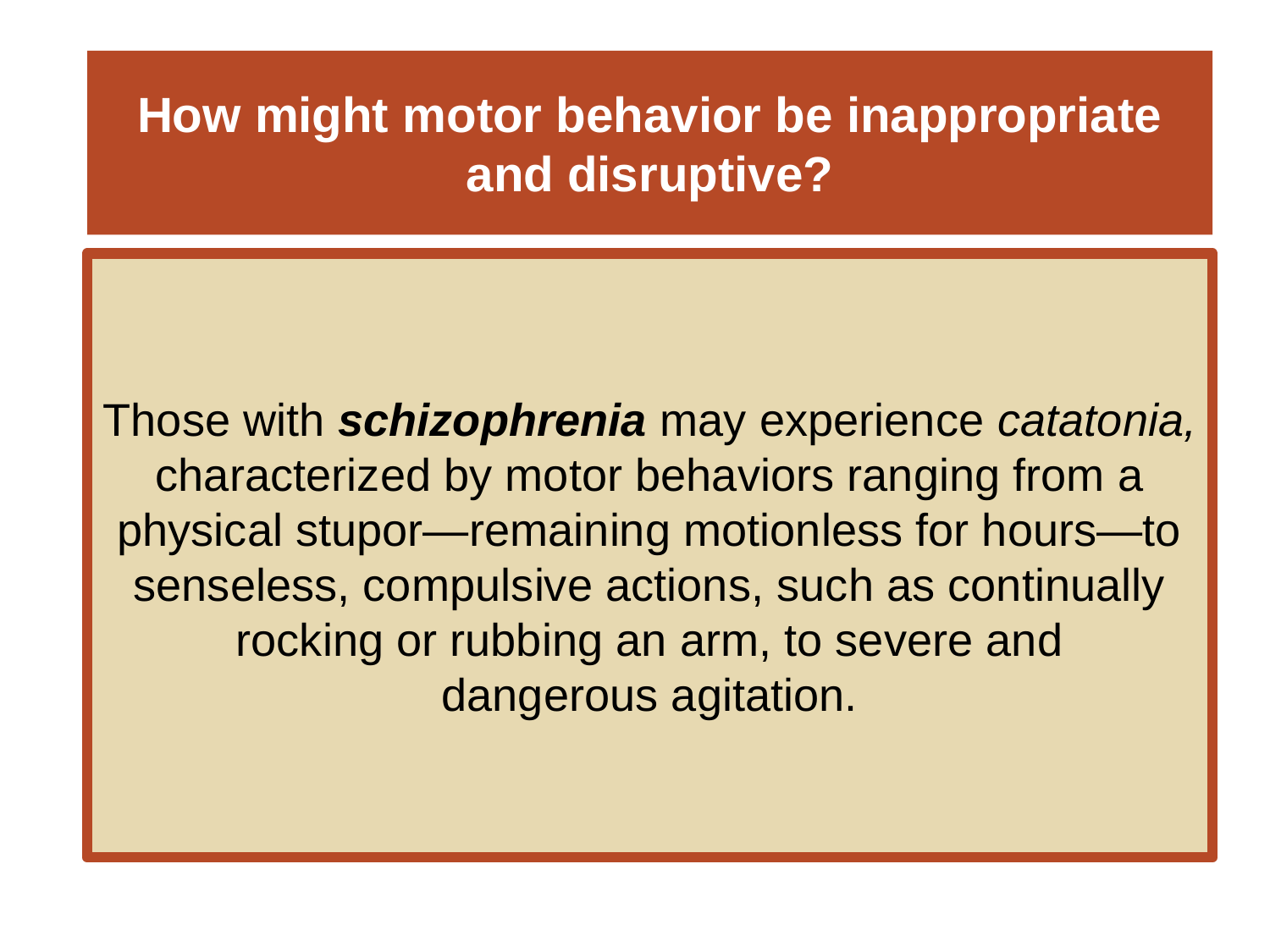

# How might motor behavior be inappropriate and disruptive?
Those with schizophrenia may experience catatonia, characterized by motor behaviors ranging from a physical stupor—remaining motionless for hours—to
senseless, compulsive actions, such as continually rocking or rubbing an arm, to severe and
dangerous agitation.